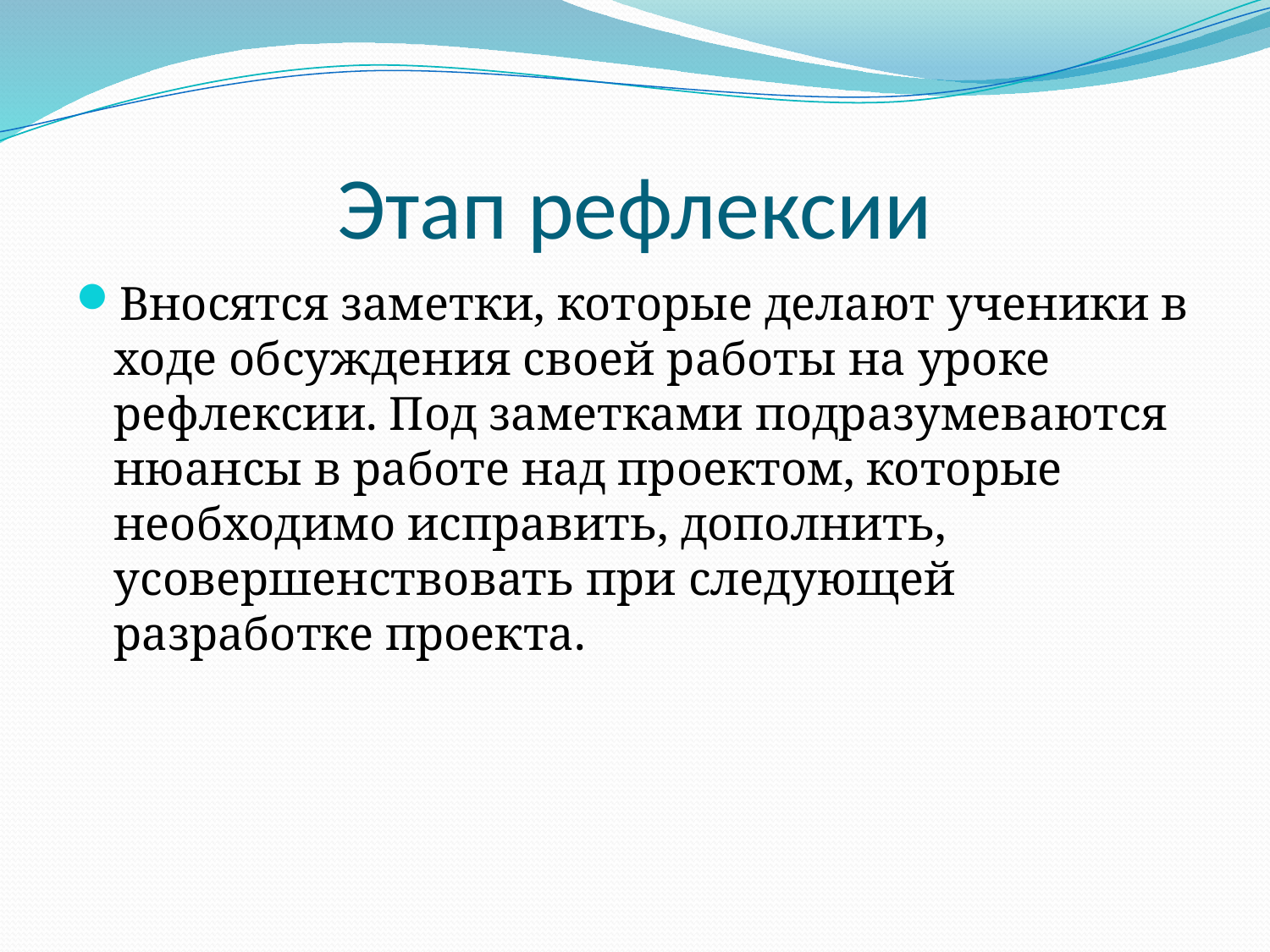

# Этап рефлексии
Вносятся заметки, которые делают ученики в ходе обсуждения своей работы на уроке рефлексии. Под заметками подразумеваются нюансы в работе над проектом, которые необходимо исправить, дополнить, усовершенствовать при следующей разработке проекта.